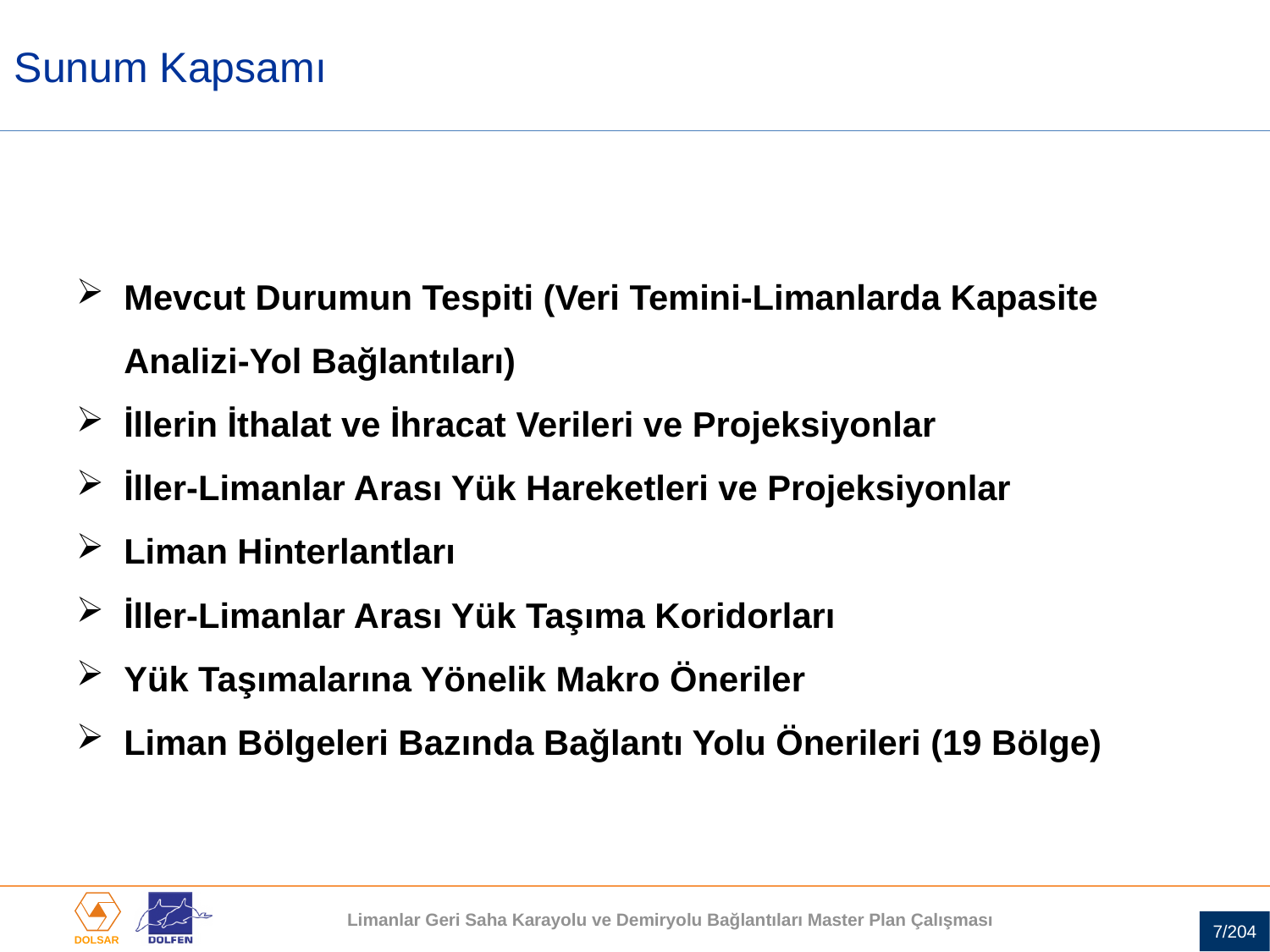

Sunum Kapsamı
Mevcut Durumun Tespiti (Veri Temini-Limanlarda Kapasite Analizi-Yol Bağlantıları)
İllerin İthalat ve İhracat Verileri ve Projeksiyonlar
İller-Limanlar Arası Yük Hareketleri ve Projeksiyonlar
Liman Hinterlantları
İller-Limanlar Arası Yük Taşıma Koridorları
Yük Taşımalarına Yönelik Makro Öneriler
Liman Bölgeleri Bazında Bağlantı Yolu Önerileri (19 Bölge)